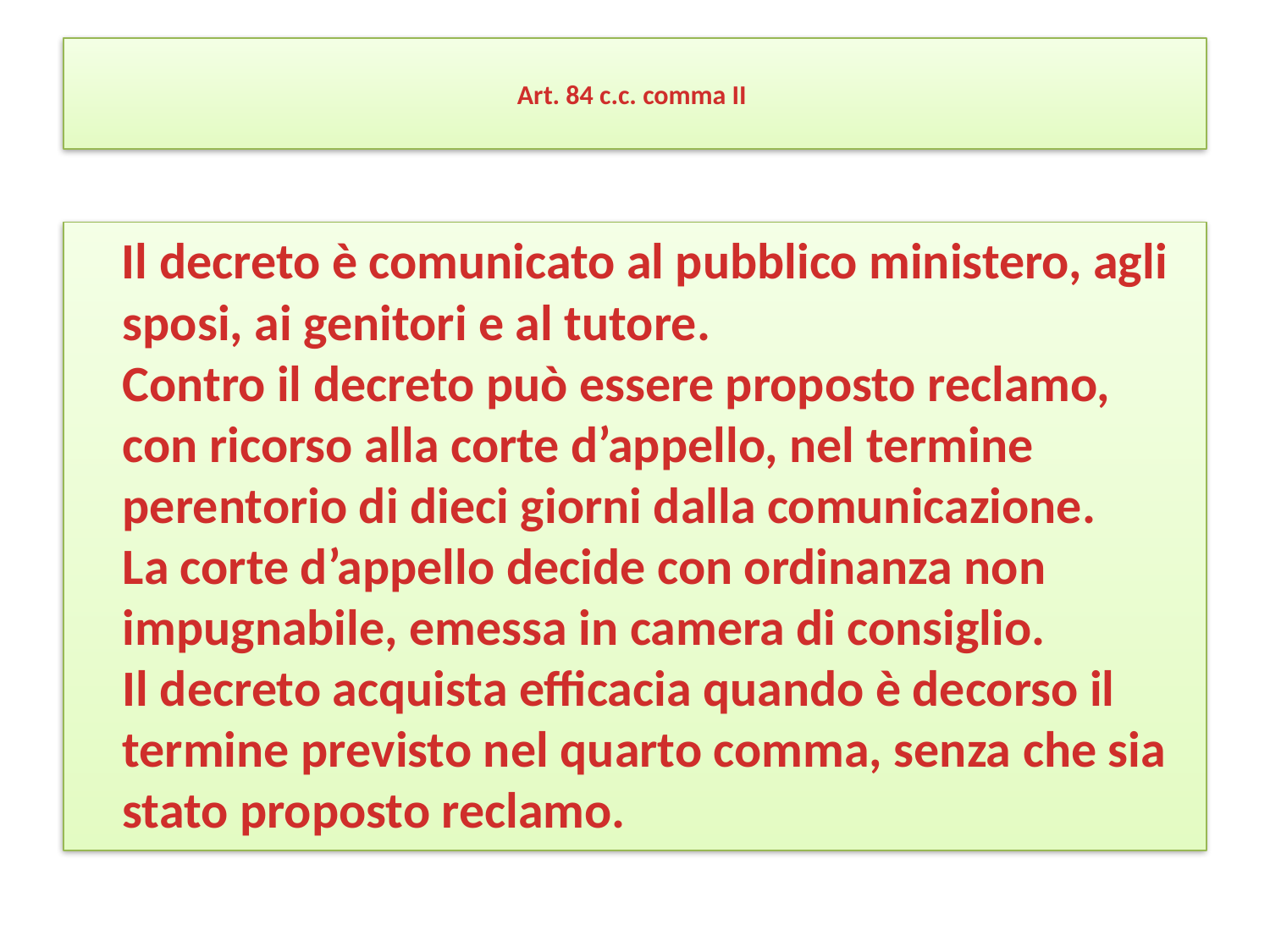

# Art. 84 c.c. comma II
    Il decreto è comunicato al pubblico ministero, agli sposi, ai genitori e al tutore.
Contro il decreto può essere proposto reclamo, con ricorso alla corte d’appello, nel termine perentorio di dieci giorni dalla comunicazione.
La corte d’appello decide con ordinanza non impugnabile, emessa in camera di consiglio.
Il decreto acquista efficacia quando è decorso il termine previsto nel quarto comma, senza che sia stato proposto reclamo.